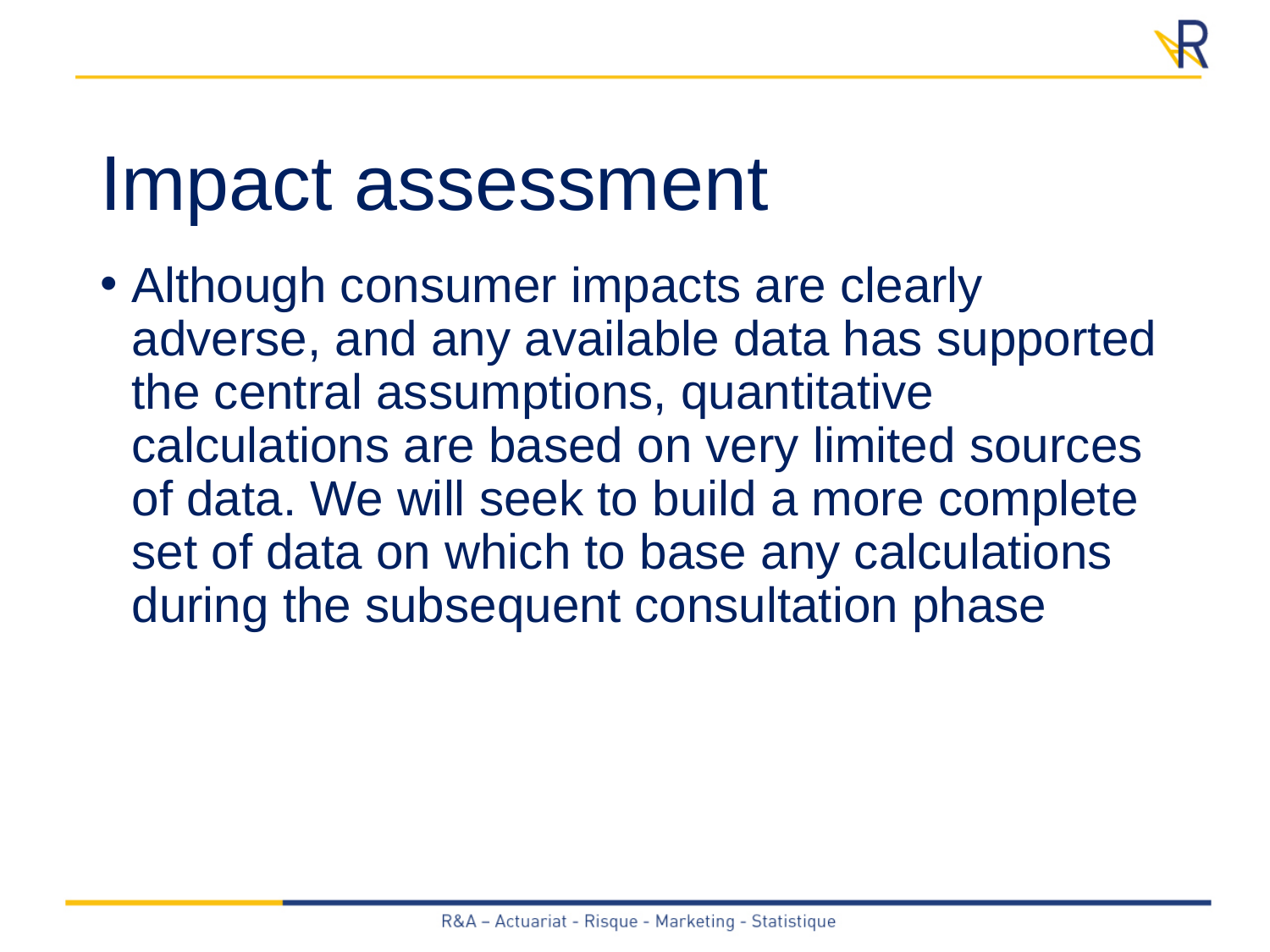

# Impact assessment
Although consumer impacts are clearly adverse, and any available data has supported the central assumptions, quantitative calculations are based on very limited sources of data. We will seek to build a more complete set of data on which to base any calculations during the subsequent consultation phase